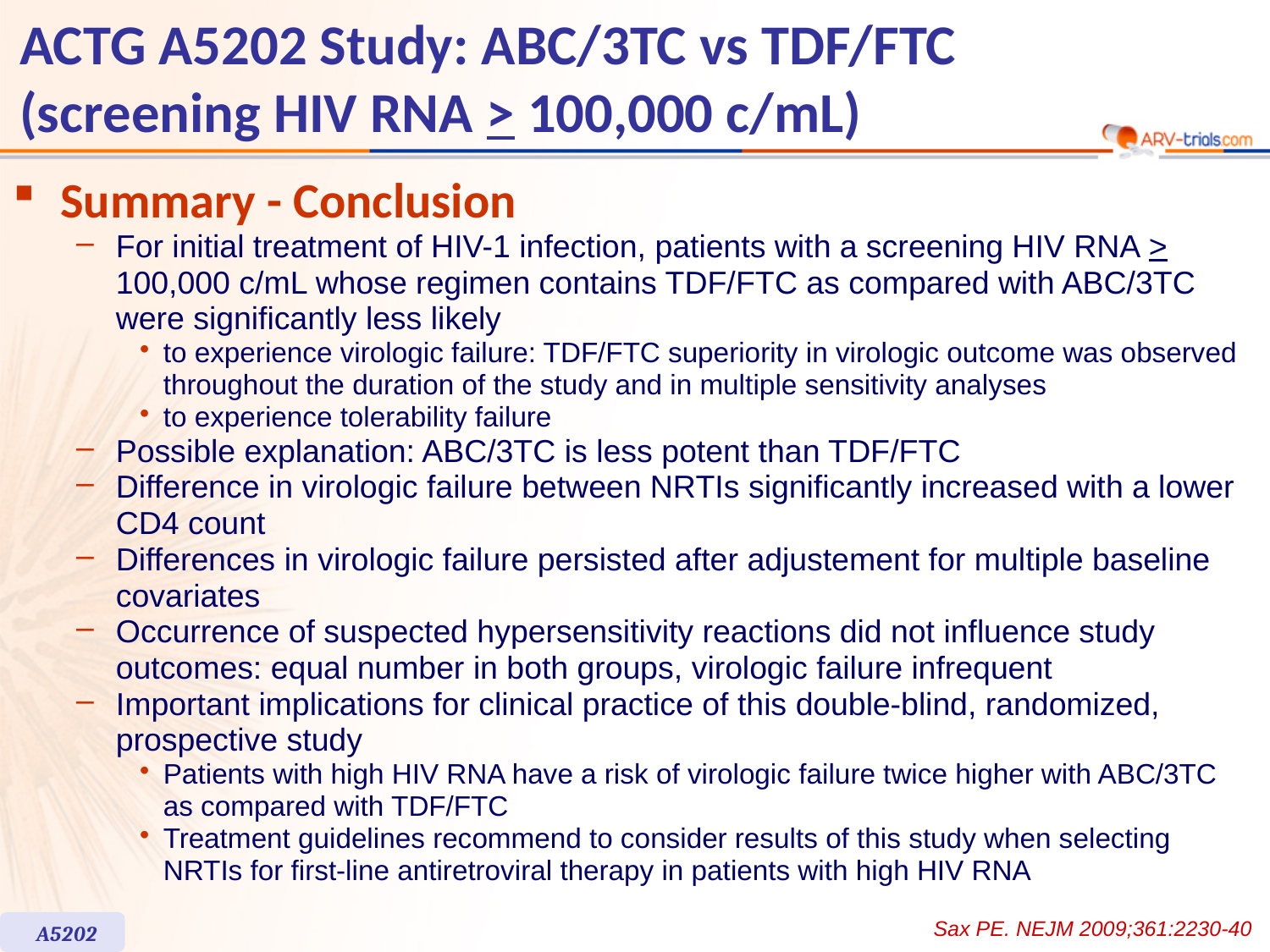

# ACTG A5202 Study: ABC/3TC vs TDF/FTC (screening HIV RNA > 100,000 c/mL)
Summary - Conclusion
For initial treatment of HIV-1 infection, patients with a screening HIV RNA > 100,000 c/mL whose regimen contains TDF/FTC as compared with ABC/3TC were significantly less likely
to experience virologic failure: TDF/FTC superiority in virologic outcome was observed throughout the duration of the study and in multiple sensitivity analyses
to experience tolerability failure
Possible explanation: ABC/3TC is less potent than TDF/FTC
Difference in virologic failure between NRTIs significantly increased with a lower
CD4 count
Differences in virologic failure persisted after adjustement for multiple baseline covariates
Occurrence of suspected hypersensitivity reactions did not influence study outcomes: equal number in both groups, virologic failure infrequent
Important implications for clinical practice of this double-blind, randomized, prospective study
Patients with high HIV RNA have a risk of virologic failure twice higher with ABC/3TC as compared with TDF/FTC
Treatment guidelines recommend to consider results of this study when selecting NRTIs for first-line antiretroviral therapy in patients with high HIV RNA
Sax PE. NEJM 2009;361:2230-40

A5202